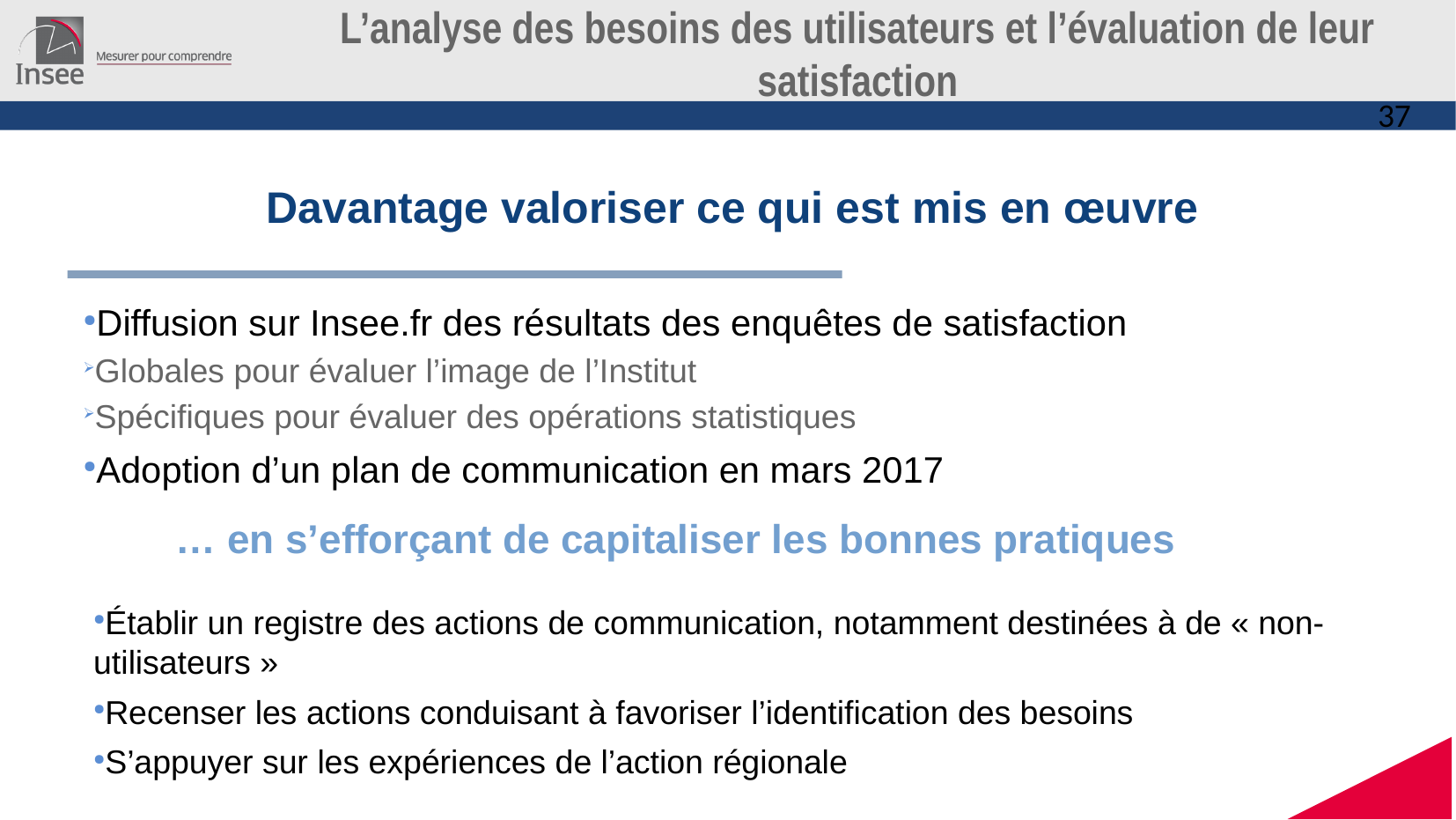

L’analyse des besoins des utilisateurs et l’évaluation de leur satisfaction
37
Davantage valoriser ce qui est mis en œuvre

Diffusion sur Insee.fr des résultats des enquêtes de satisfaction
Globales pour évaluer l’image de l’Institut
Spécifiques pour évaluer des opérations statistiques
Adoption d’un plan de communication en mars 2017

… en s’efforçant de capitaliser les bonnes pratiques

Établir un registre des actions de communication, notamment destinées à de « non-utilisateurs »
Recenser les actions conduisant à favoriser l’identification des besoins
S’appuyer sur les expériences de l’action régionale